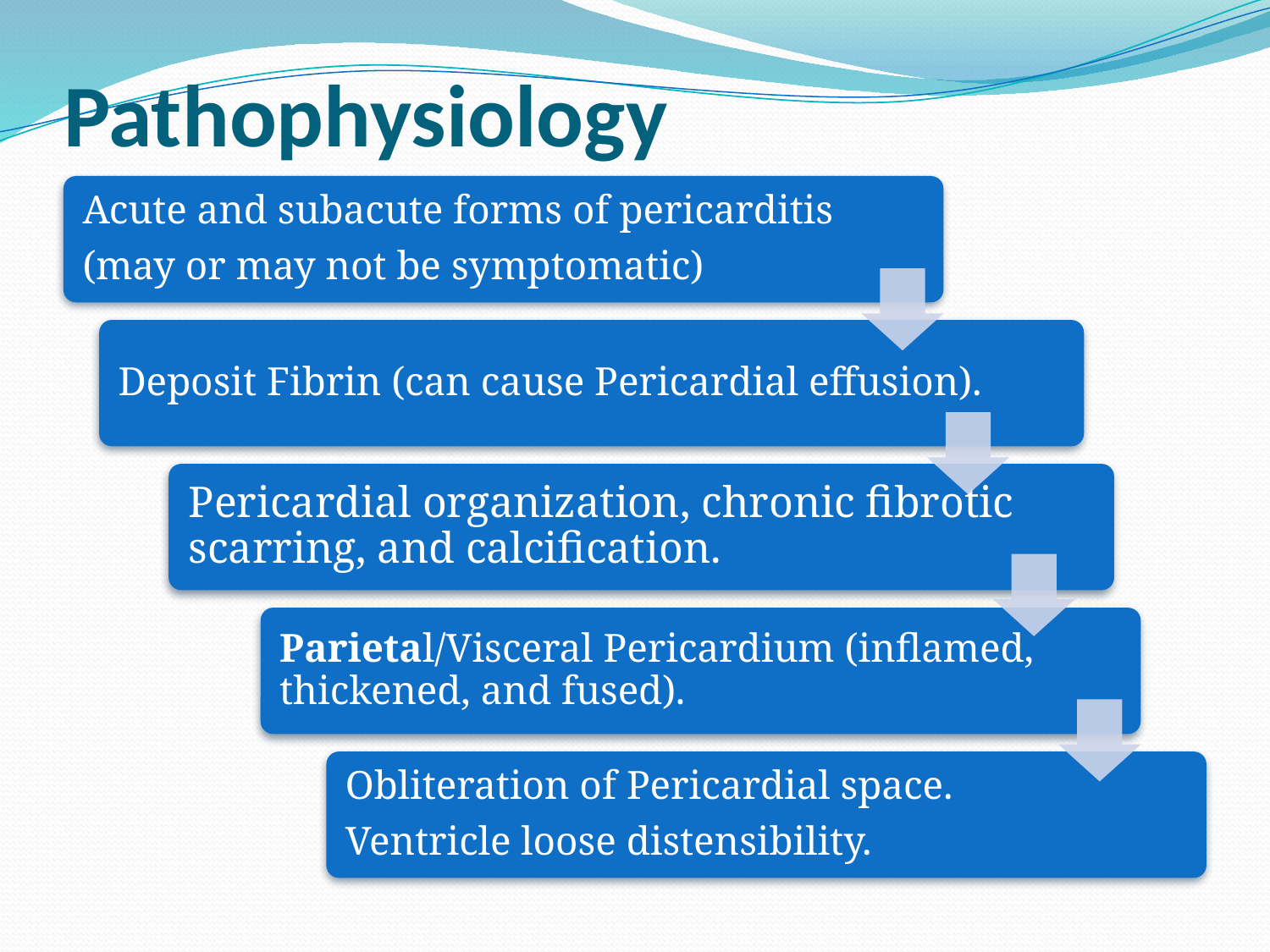

# Pathophysiology
Acute and subacute forms of pericarditis
(may or may not be symptomatic)
Deposit Fibrin (can cause Pericardial effusion).
Pericardial organization, chronic fibrotic scarring, and calcification.
Parietal/Visceral Pericardium (inflamed, thickened, and fused).
Obliteration of Pericardial space.
Ventricle loose distensibility.